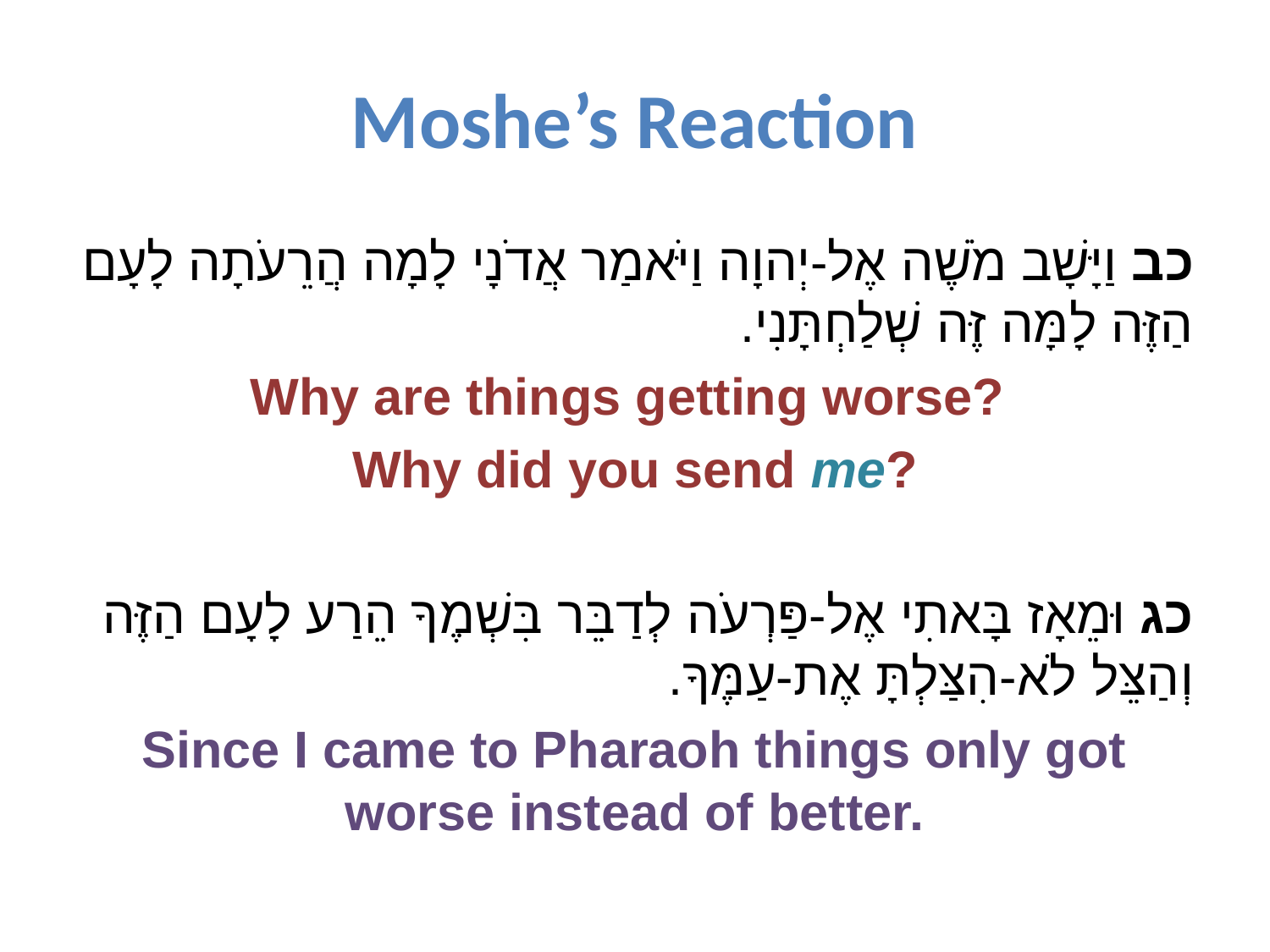

# Moshe’s Reaction
כב וַיָּשָׁב מֹשֶׁה אֶל-יְהוָה וַיֹּאמַר אֲדֹנָי לָמָה הֲרֵעֹתָה לָעָם הַזֶּה לָמָּה זֶּה שְׁלַחְתָּנִי.
Why are things getting worse?
Why did you send me?

כג וּמֵאָז בָּאתִי אֶל-פַּרְעֹה לְדַבֵּר בִּשְׁמֶךָ הֵרַע לָעָם הַזֶּה וְהַצֵּל לֹא-הִצַּלְתָּ אֶת-עַמֶּךָ.
Since I came to Pharaoh things only got worse instead of better.